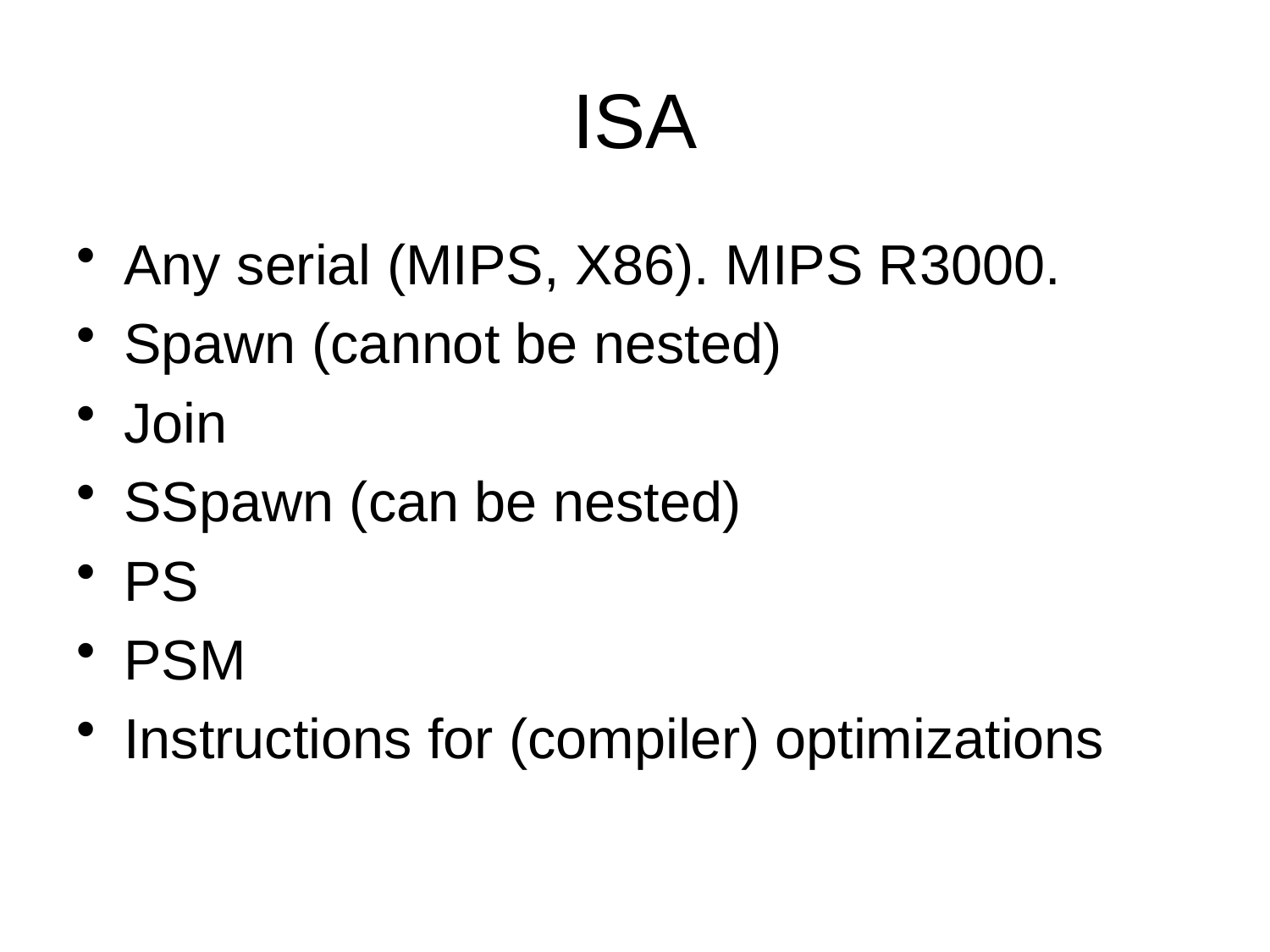

# ISA
Any serial (MIPS, X86). MIPS R3000.
Spawn (cannot be nested)
Join
SSpawn (can be nested)
PS
PSM
Instructions for (compiler) optimizations